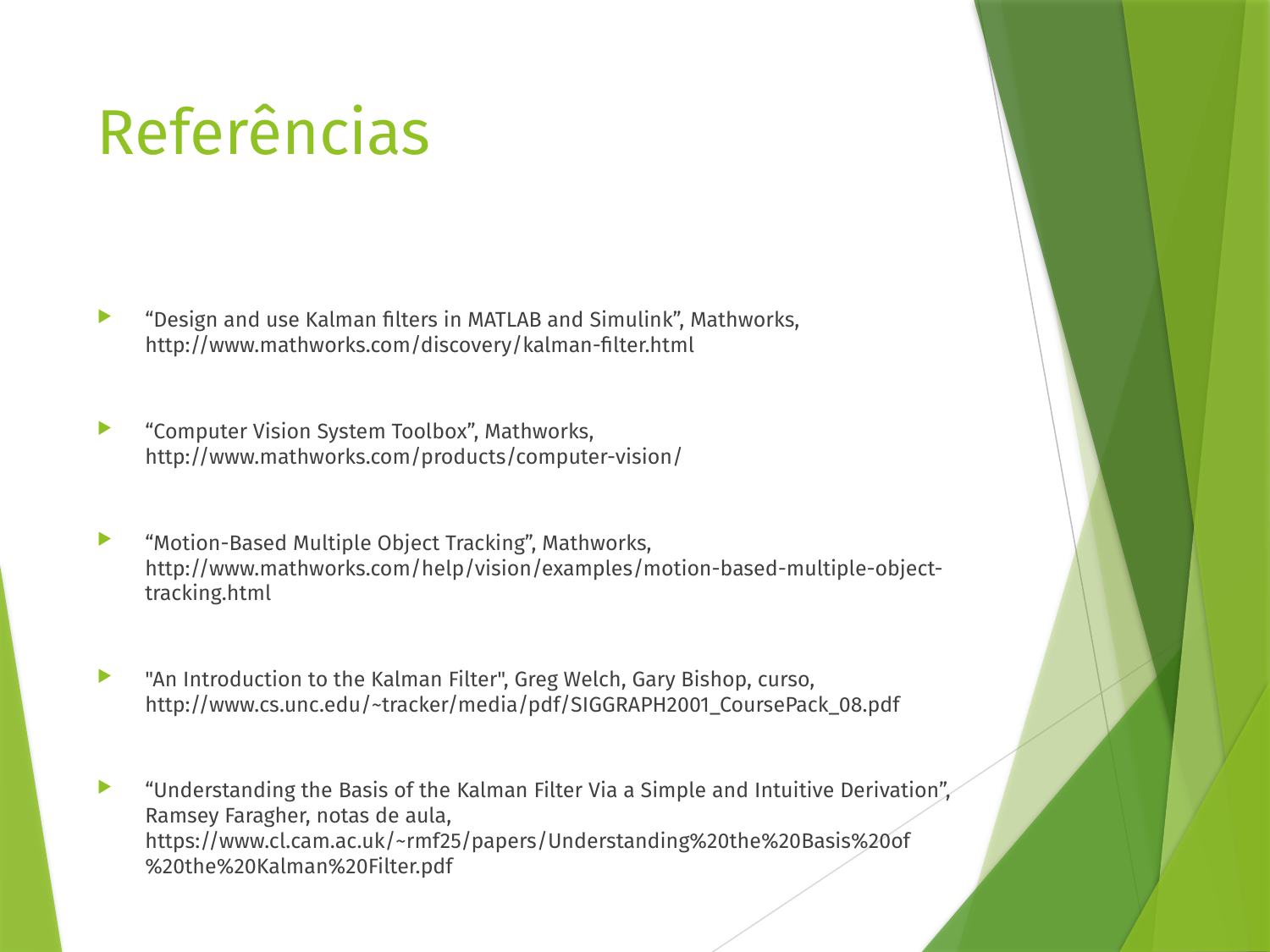

# Referências
“Design and use Kalman filters in MATLAB and Simulink”, Mathworks, http://www.mathworks.com/discovery/kalman-filter.html

“Computer Vision System Toolbox”, Mathworks, http://www.mathworks.com/products/computer-vision/

“Motion-Based Multiple Object Tracking”, Mathworks, http://www.mathworks.com/help/vision/examples/motion-based-multiple-object-tracking.html

"An Introduction to the Kalman Filter", Greg Welch, Gary Bishop, curso, http://www.cs.unc.edu/~tracker/media/pdf/SIGGRAPH2001_CoursePack_08.pdf

“Understanding the Basis of the Kalman Filter Via a Simple and Intuitive Derivation”, Ramsey Faragher, notas de aula, https://www.cl.cam.ac.uk/~rmf25/papers/Understanding%20the%20Basis%20of%20the%20Kalman%20Filter.pdf